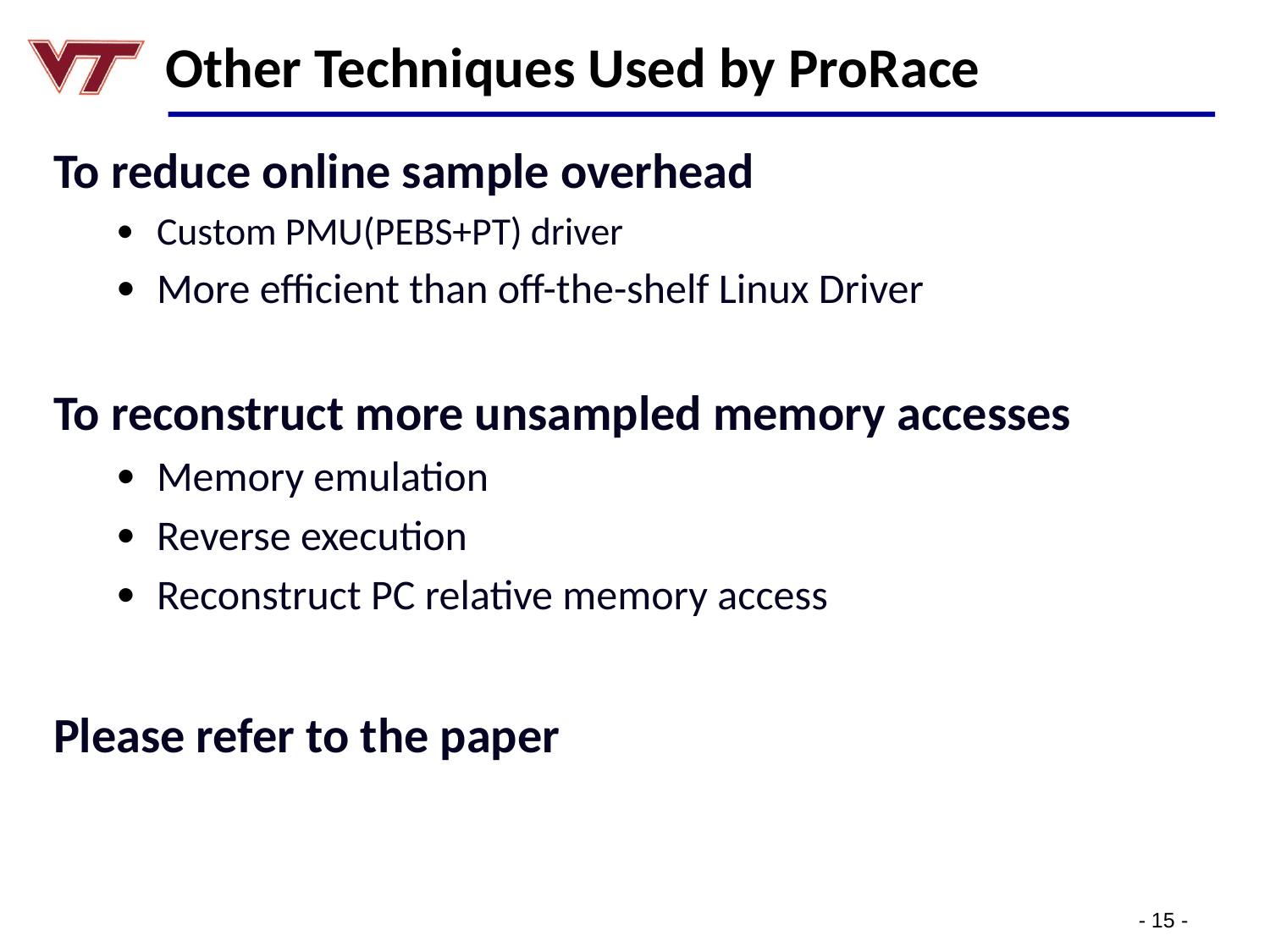

# Other Techniques Used by ProRace
To reduce online sample overhead
Custom PMU(PEBS+PT) driver
More efficient than off-the-shelf Linux Driver

To reconstruct more unsampled memory accesses
Memory emulation
Reverse execution
Reconstruct PC relative memory access

Please refer to the paper